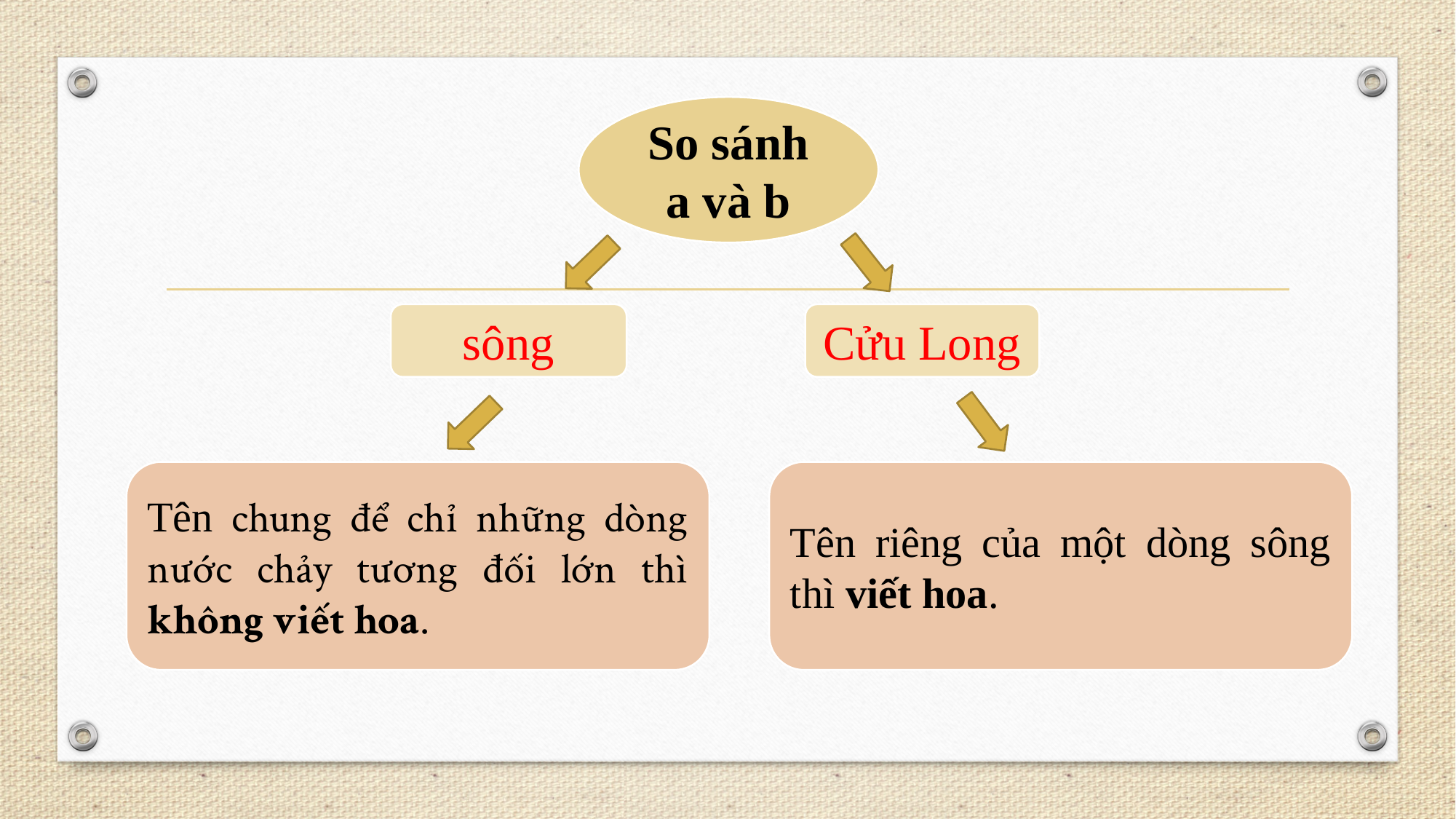

So sánh a và b

sông
Cửu Long

Tên chung để chỉ những dòng nước chảy tương đối lớn thì không viết hoa.
Tên riêng của một dòng sông thì viết hoa.